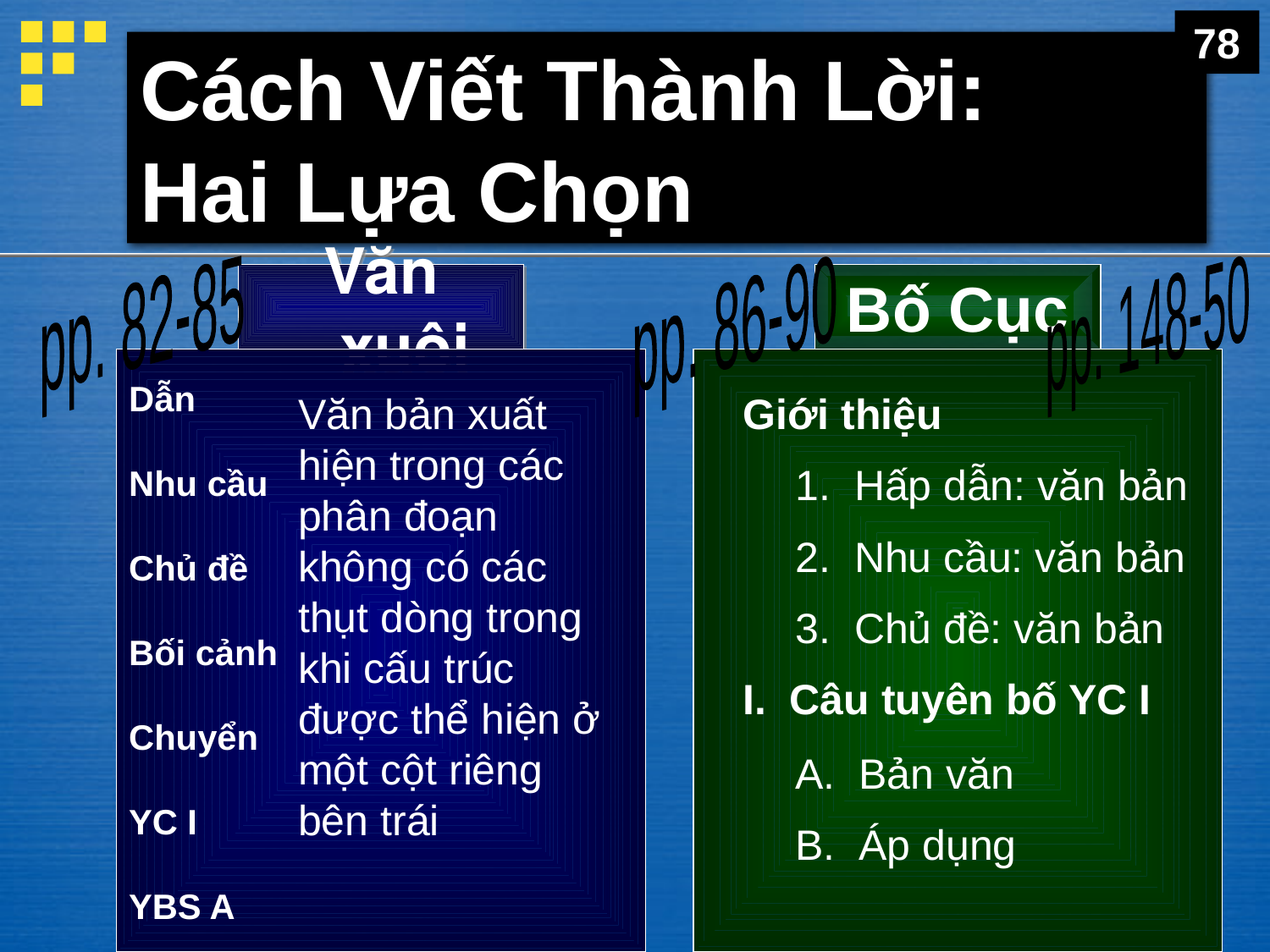

78
# Cách Viết Thành Lời: Hai Lựa Chọn
pp. 82-85
pp. 86-90
pp. 148-50
Văn xuôi
Bố Cục

Dẫn

Nhu cầu

Chủ đề

Bối cảnh

Chuyển

YC I

YBS A
Văn bản xuất hiện trong các phân đoạn không có các thụt dòng trong khi cấu trúc được thể hiện ở một cột riêng bên trái
Giới thiệu
1.  Hấp dẫn: văn bản
2.  Nhu cầu: văn bản
3.  Chủ đề: văn bản
I.  Câu tuyên bố YC I
A.  Bản văn
B.  Áp dụng